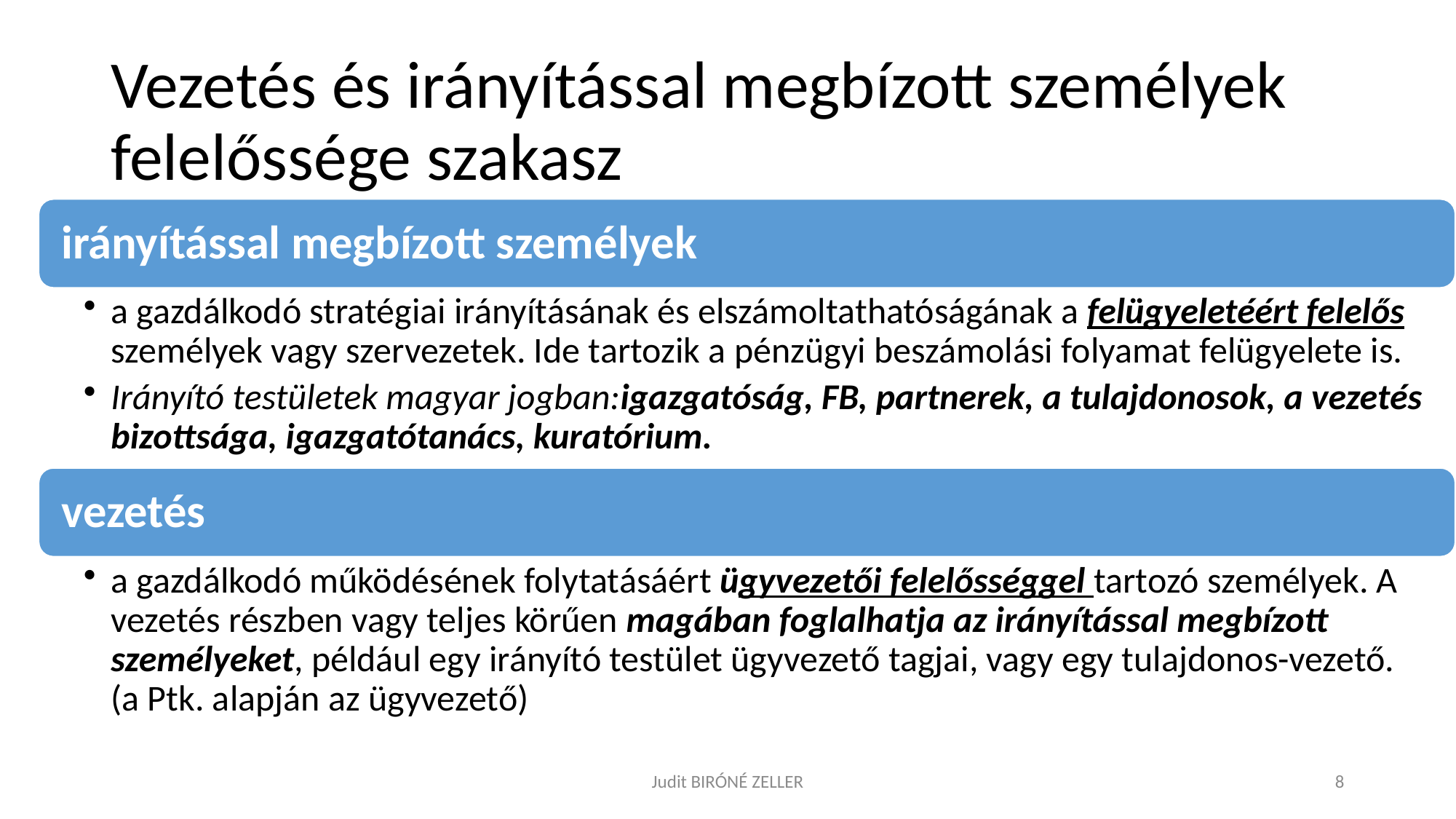

# Vezetés és irányítással megbízott személyek felelőssége szakasz
irányítással megbízott személyek
a gazdálkodó stratégiai irányításának és elszámoltathatóságának a felügyeletéért felelős személyek vagy szervezetek. Ide tartozik a pénzügyi beszámolási folyamat felügyelete is.
Irányító testületek magyar jogban:igazgatóság, FB, partnerek, a tulajdonosok, a vezetés bizottsága, igazgatótanács, kuratórium.
vezetés
a gazdálkodó működésének folytatásáért ügyvezetői felelősséggel tartozó személyek. A vezetés részben vagy teljes körűen magában foglalhatja az irányítással megbízott személyeket, például egy irányító testület ügyvezető tagjai, vagy egy tulajdonos-vezető. (a Ptk. alapján az ügyvezető)

Judit BIRÓNÉ ZELLER
8